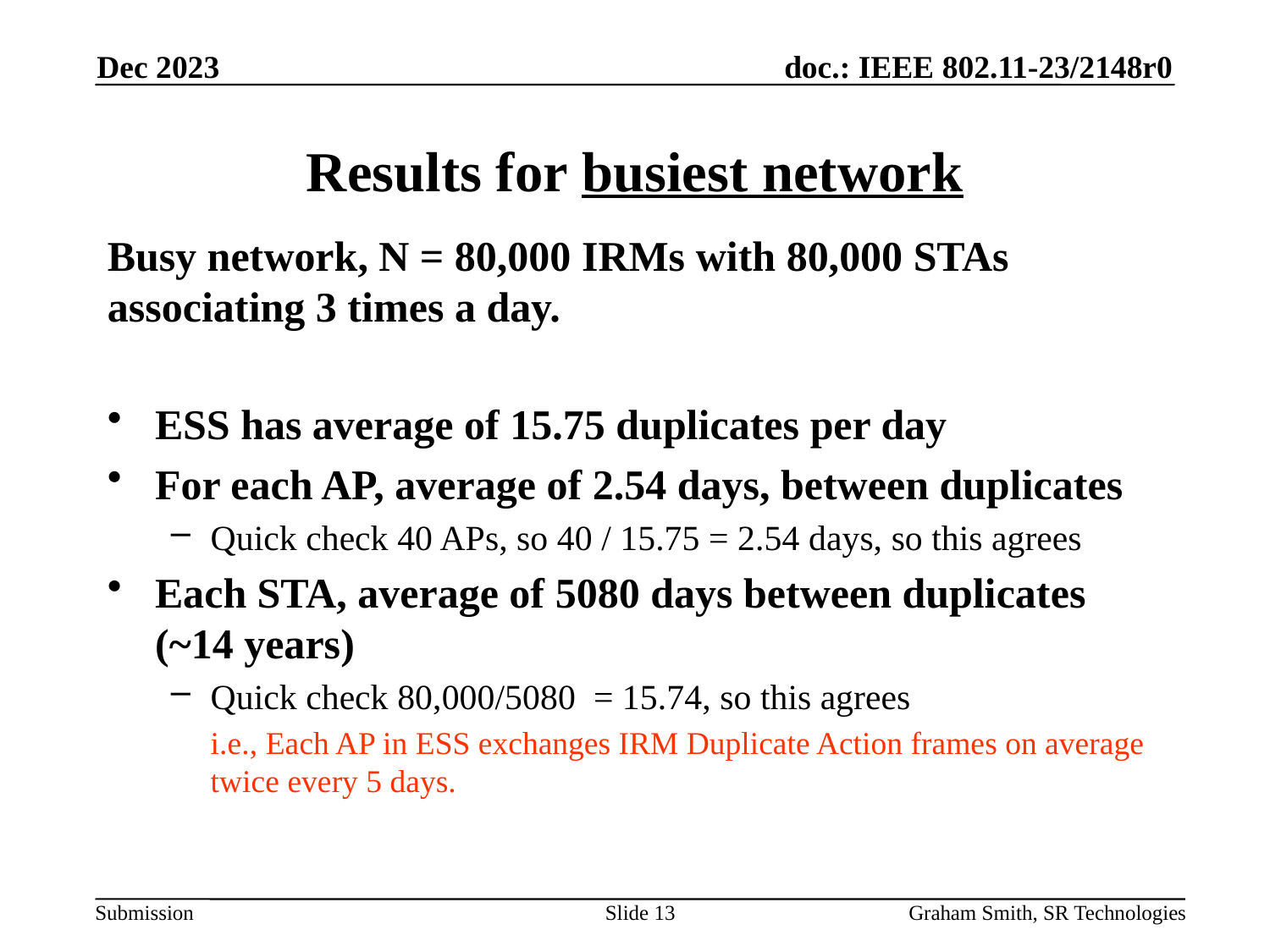

Dec 2023
# Results for busiest network
Busy network, N = 80,000 IRMs with 80,000 STAs associating 3 times a day.

ESS has average of 15.75 duplicates per day
For each AP, average of 2.54 days, between duplicates
Quick check 40 APs, so 40 / 15.75 = 2.54 days, so this agrees
Each STA, average of 5080 days between duplicates (~14 years)
Quick check 80,000/5080  = 15.74, so this agrees
i.e., Each AP in ESS exchanges IRM Duplicate Action frames on average twice every 5 days.

Slide 13
Graham Smith, SR Technologies